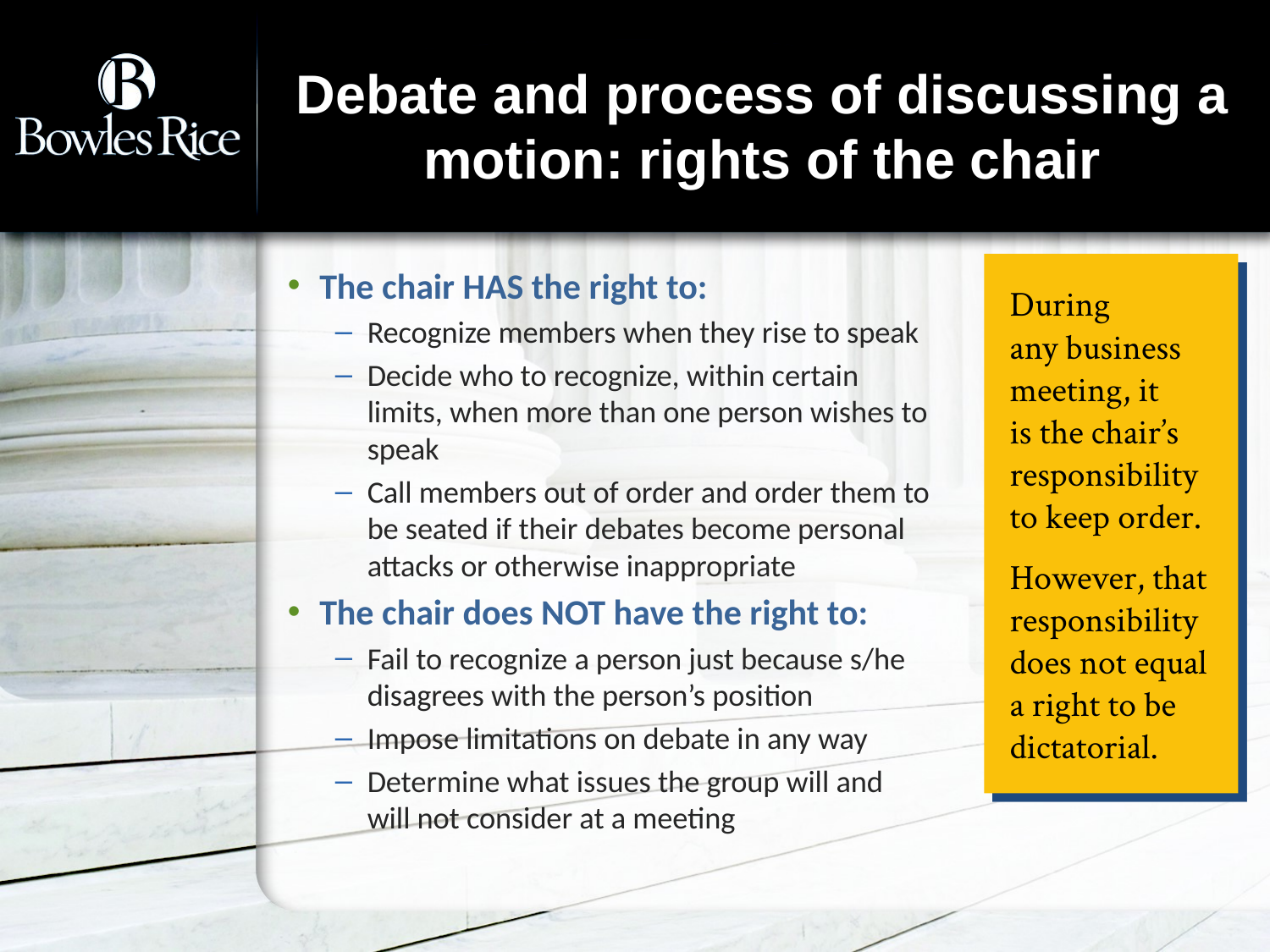

# Debate and process of discussing a motion: rights of the chair

During
any business meeting, it
is the chair’s responsibility to keep order.

However, that responsibility does not equal a right to be dictatorial.
The chair HAS the right to:
Recognize members when they rise to speak
Decide who to recognize, within certain limits, when more than one person wishes to speak
Call members out of order and order them to
be seated if their debates become personal
attacks or otherwise inappropriate
The chair does NOT have the right to:
Fail to recognize a person just because s/he disagrees with the person’s position
Impose limitations on debate in any way
Determine what issues the group will and
will not consider at a meeting